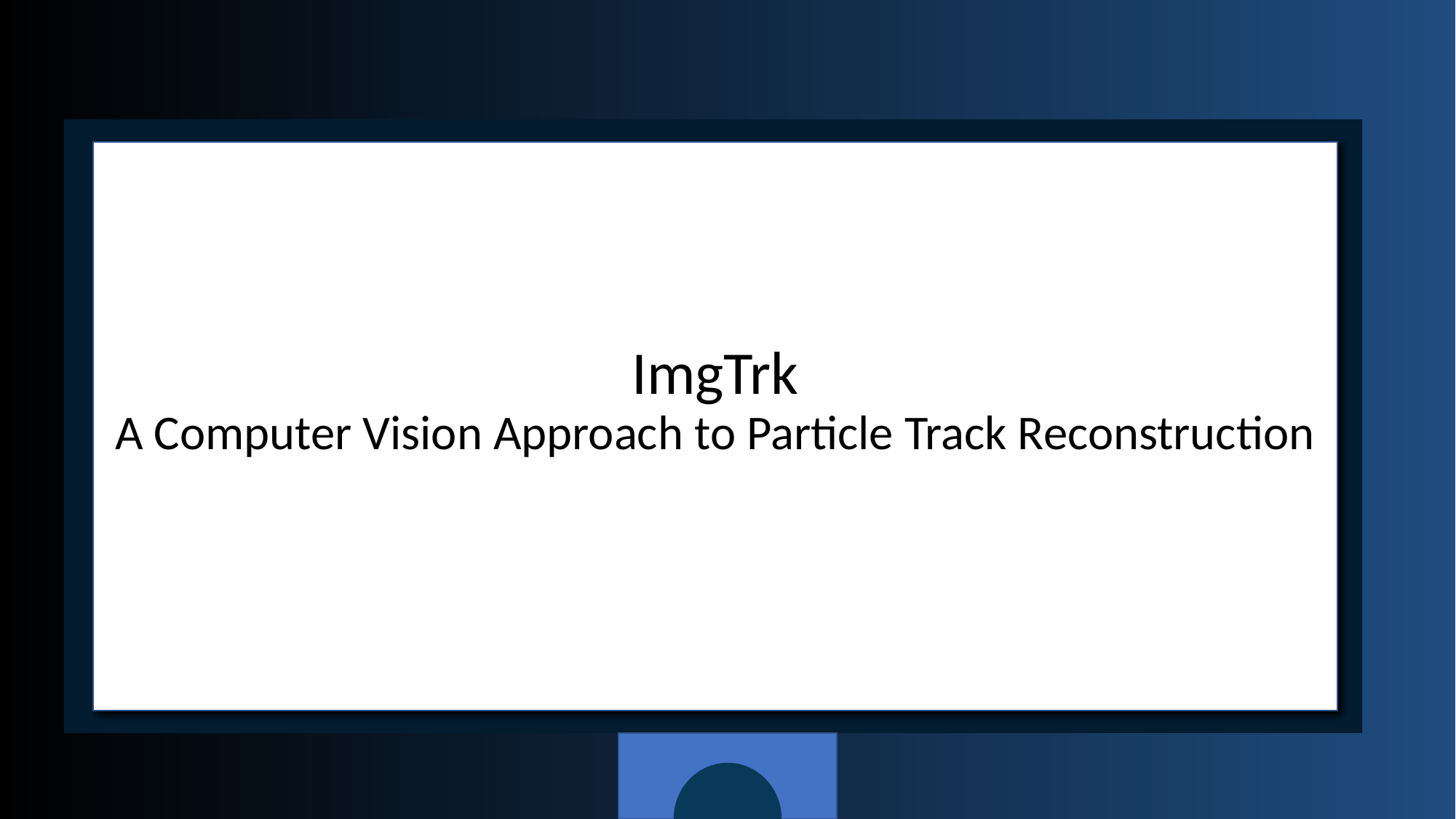

a

# ImgTrk A Computer Vision Approach to Particle Track Reconstruction

6